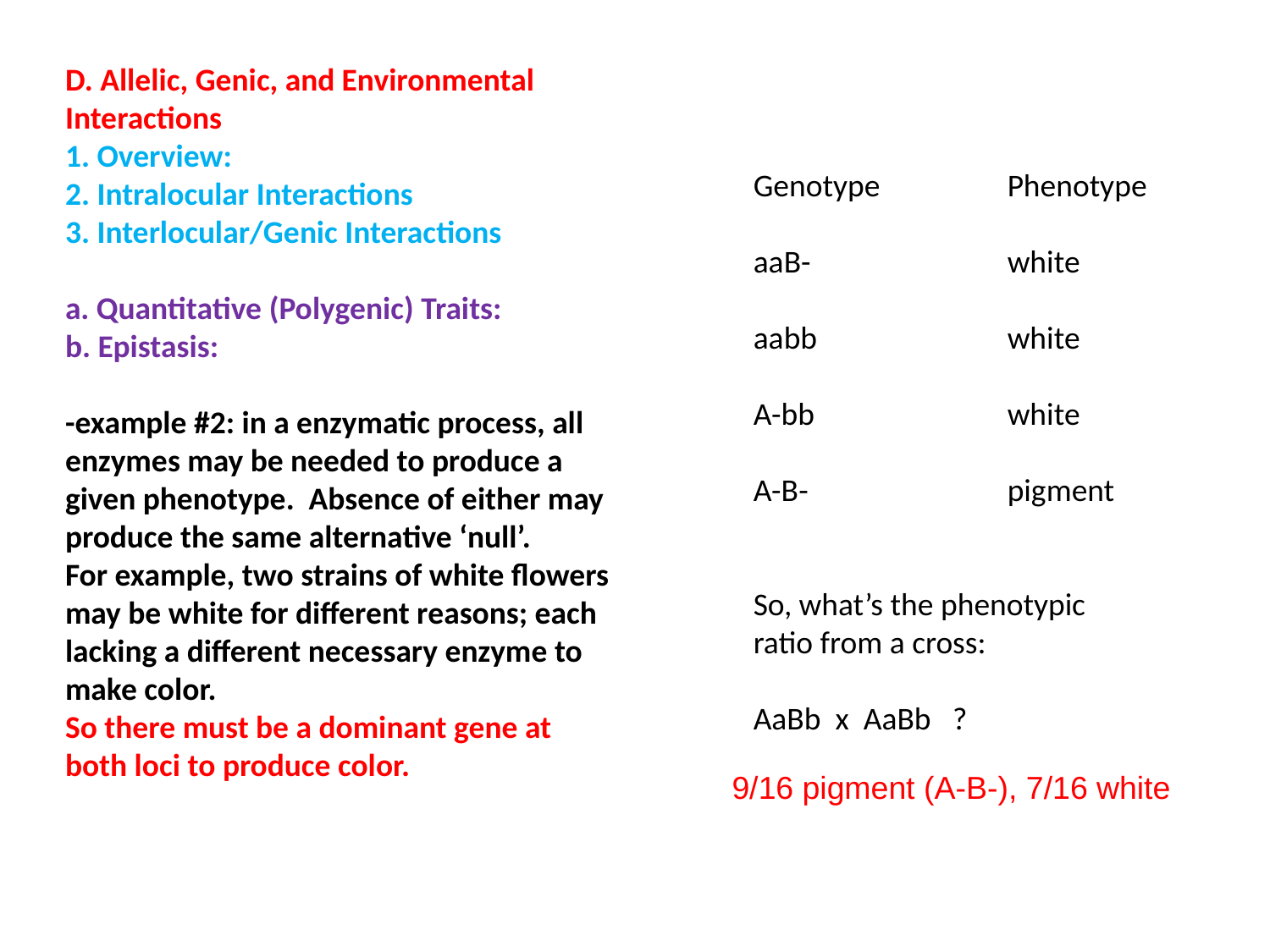

D. Allelic, Genic, and Environmental Interactions
1. Overview:
2. Intralocular Interactions
3. Interlocular/Genic Interactions

a. Quantitative (Polygenic) Traits:
b. Epistasis:

-example #2: in a enzymatic process, all enzymes may be needed to produce a given phenotype.  Absence of either may produce the same alternative ‘null’.
For example, two strains of white flowers may be white for different reasons; each lacking a different necessary enzyme to make color.
So there must be a dominant gene at both loci to produce color.

Genotype	Phenotype

aaB-		white

aabb		white

A-bb		white

A-B-		pigment

So, what’s the phenotypic ratio from a cross:

AaBb  x  AaBb   ?

9/16 pigment (A-B-), 7/16 white